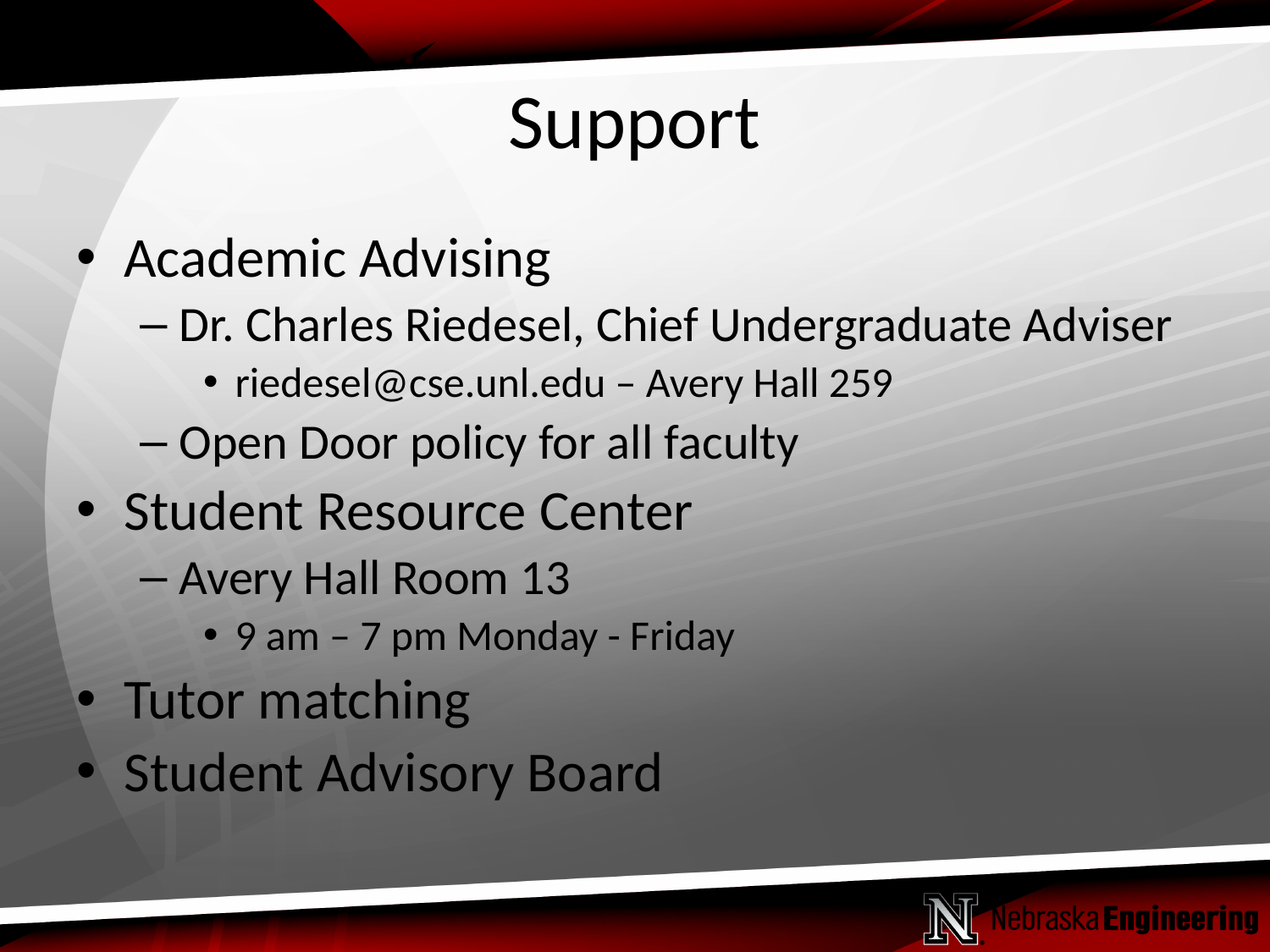

# Support
Academic Advising
Dr. Charles Riedesel, Chief Undergraduate Adviser
riedesel@cse.unl.edu – Avery Hall 259
Open Door policy for all faculty
Student Resource Center
Avery Hall Room 13
9 am – 7 pm Monday - Friday
Tutor matching
Student Advisory Board